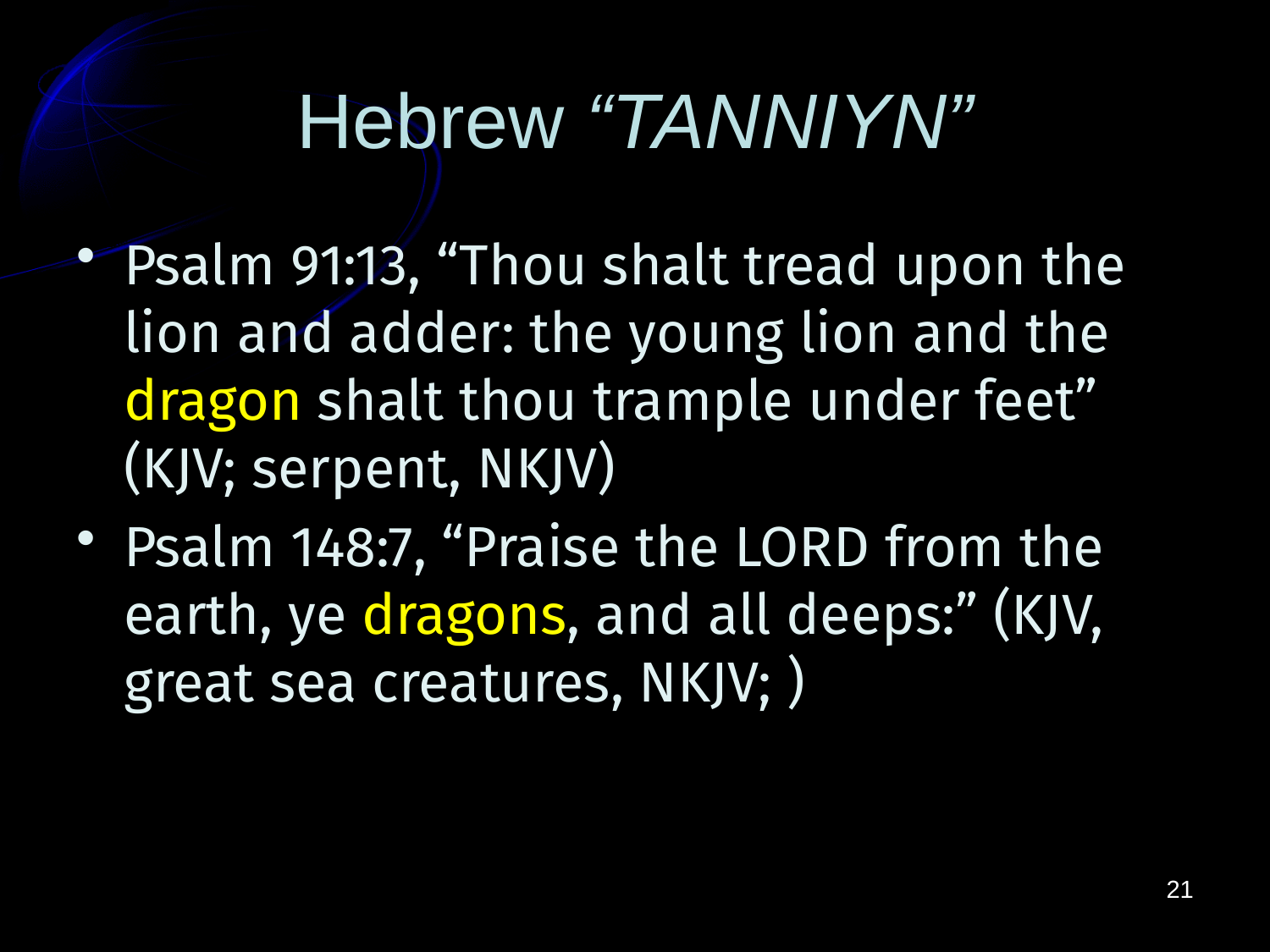

# Hebrew “TANNIYN”
Psalm 91:13, “Thou shalt tread upon the lion and adder: the young lion and the dragon shalt thou trample under feet” (KJV; serpent, NKJV)
Psalm 148:7, “Praise the LORD from the earth, ye dragons, and all deeps:” (KJV, great sea creatures, NKJV; )
21